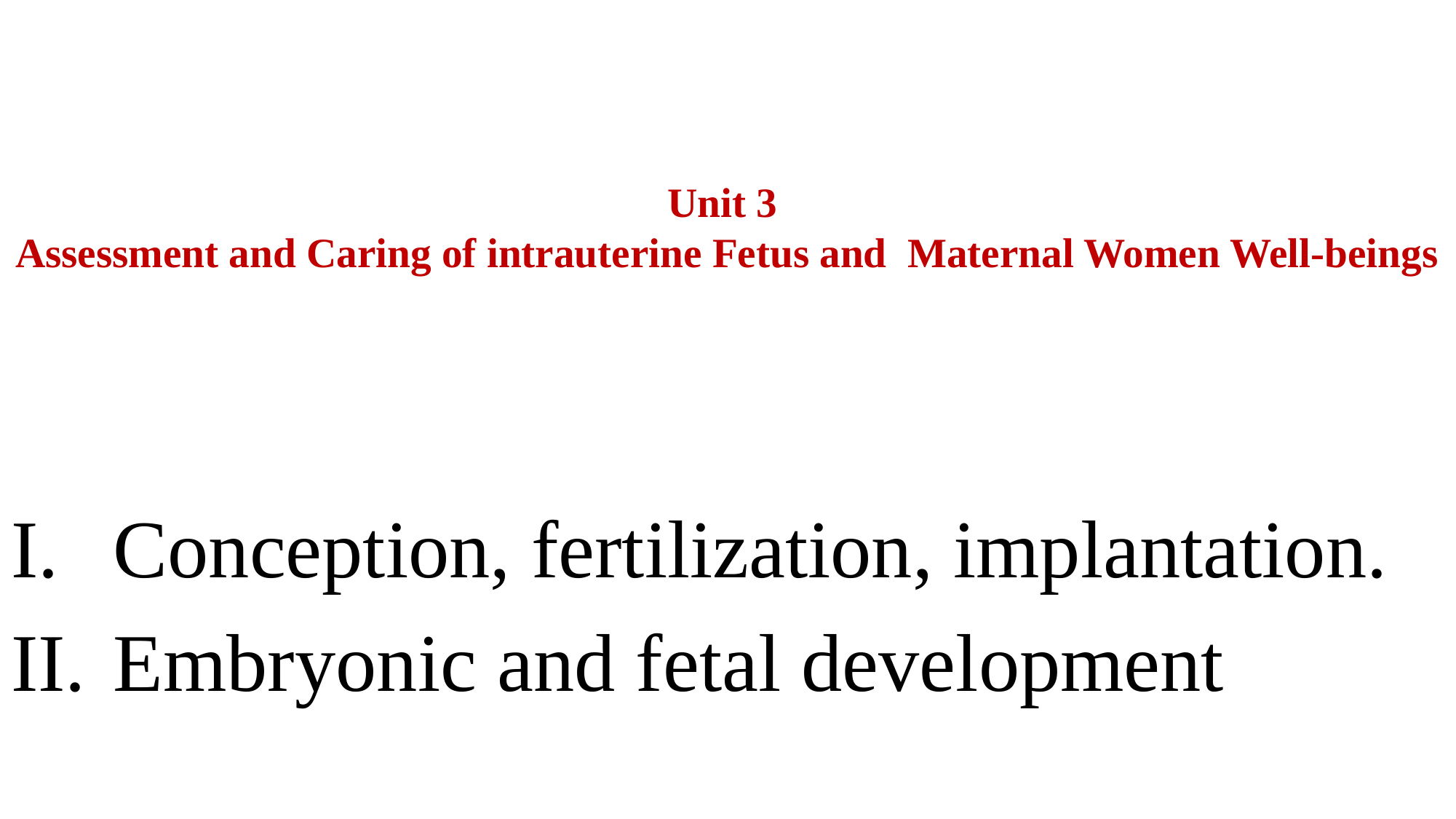

# Unit 3 Assessment and Caring of intrauterine Fetus and  Maternal Women Well-beings
Conception, fertilization, implantation.
Embryonic and fetal development